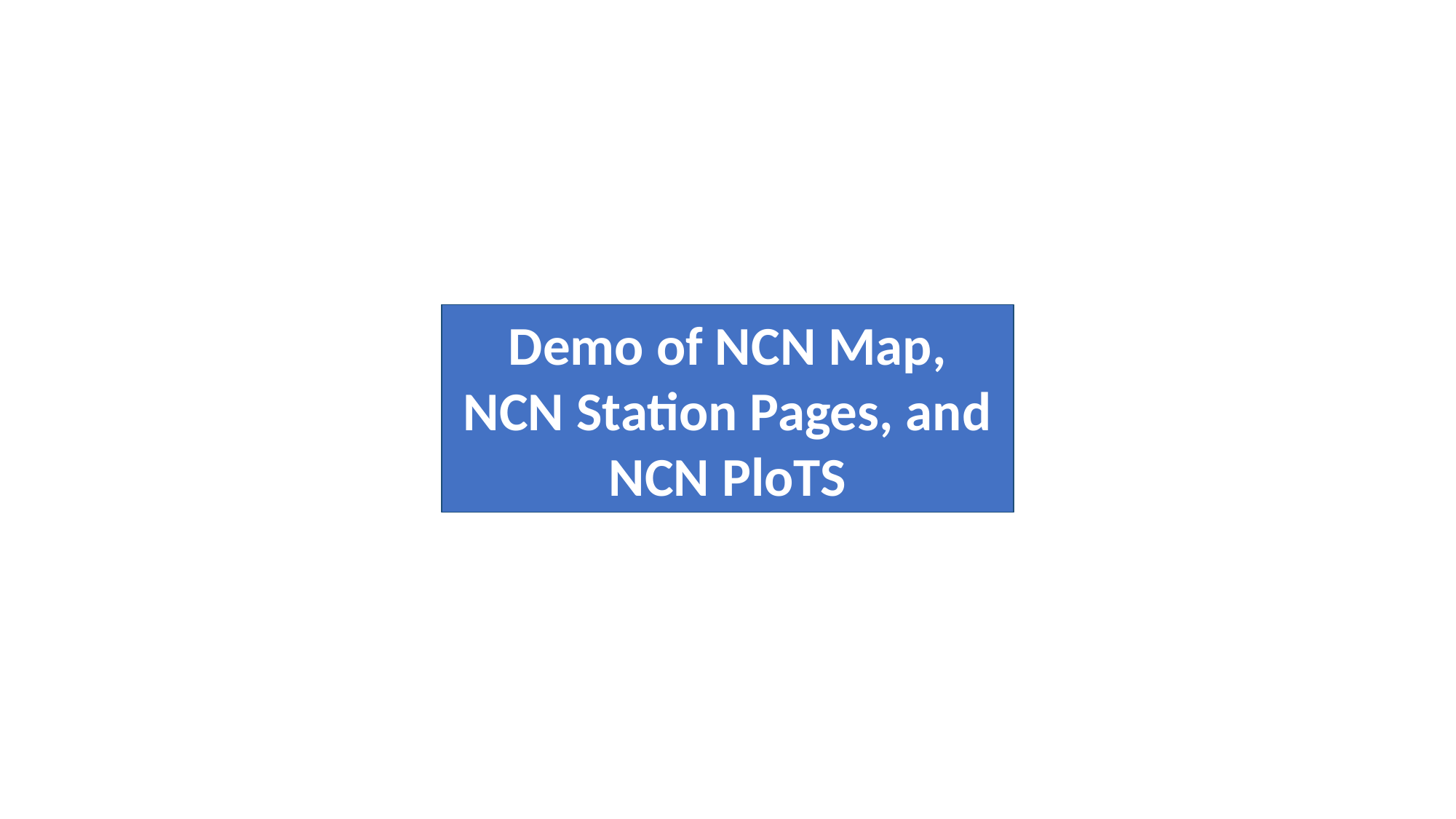

Demo of NCN Map, NCN Station Pages, and NCN PloTS